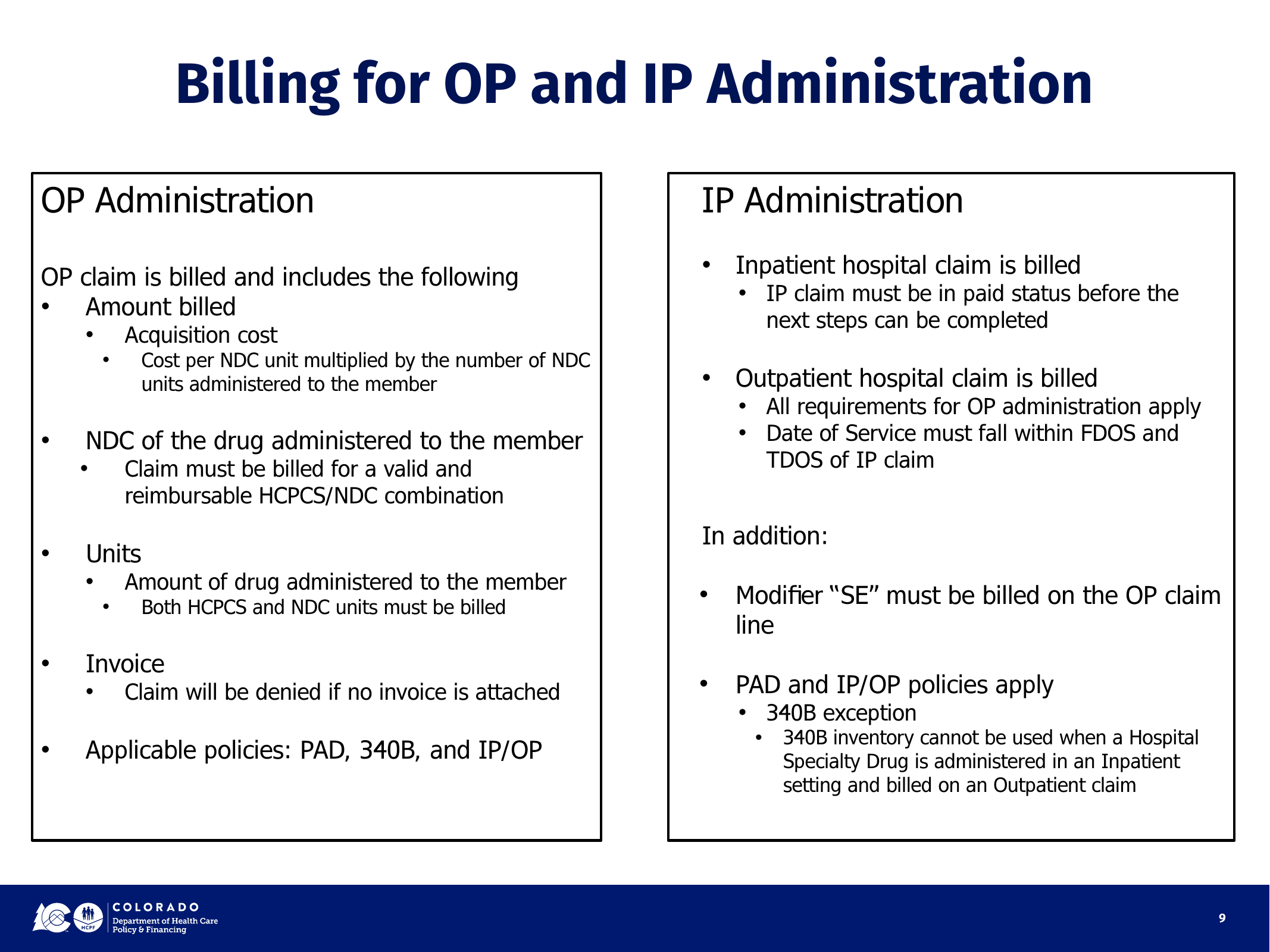

# Billing for OP and IP Administration
OP Administration

OP claim is billed and includes the following
Amount billed
Acquisition cost
Cost per NDC unit multiplied by the number of NDC units administered to the member

NDC of the drug administered to the member
Claim must be billed for a valid and reimbursable HCPCS/NDC combination

Units
Amount of drug administered to the member
Both HCPCS and NDC units must be billed

Invoice
Claim will be denied if no invoice is attached

Applicable policies: PAD, 340B, and IP/OP

IP Administration

Inpatient hospital claim is billed
IP claim must be in paid status before the next steps can be completed

Outpatient hospital claim is billed
All requirements for OP administration apply
Date of Service must fall within FDOS and TDOS of IP claim

In addition:

Modifier “SE” must be billed on the OP claim line

PAD and IP/OP policies apply
340B exception
340B inventory cannot be used when a Hospital Specialty Drug is administered in an Inpatient setting and billed on an Outpatient claim
9